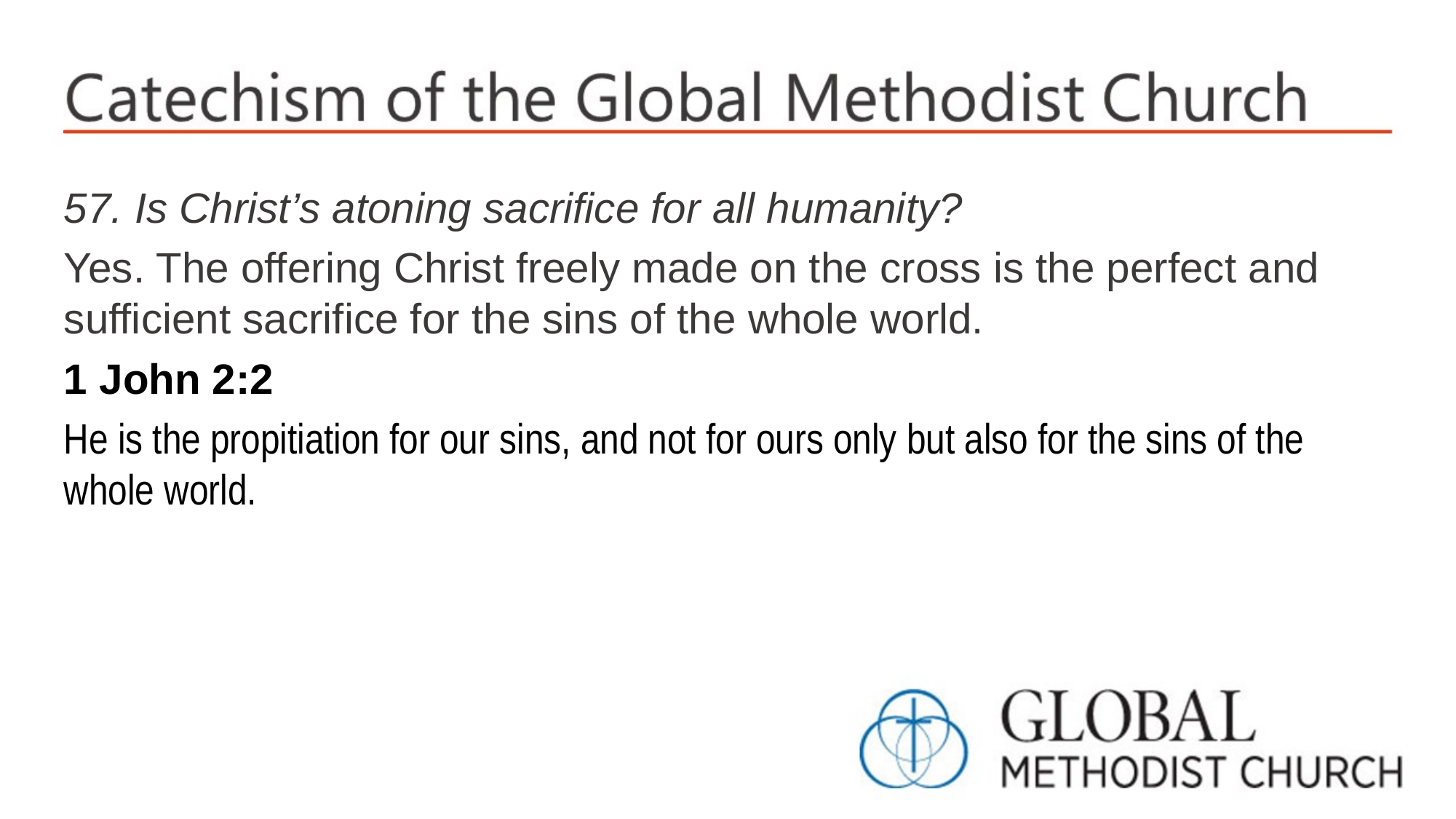

57. Is Christ’s atoning sacrifice for all humanity?
Yes. The offering Christ freely made on the cross is the perfect and sufficient sacrifice for the sins of the whole world.
1 John 2:2
He is the propitiation for our sins, and not for ours only but also for the sins of the whole world.